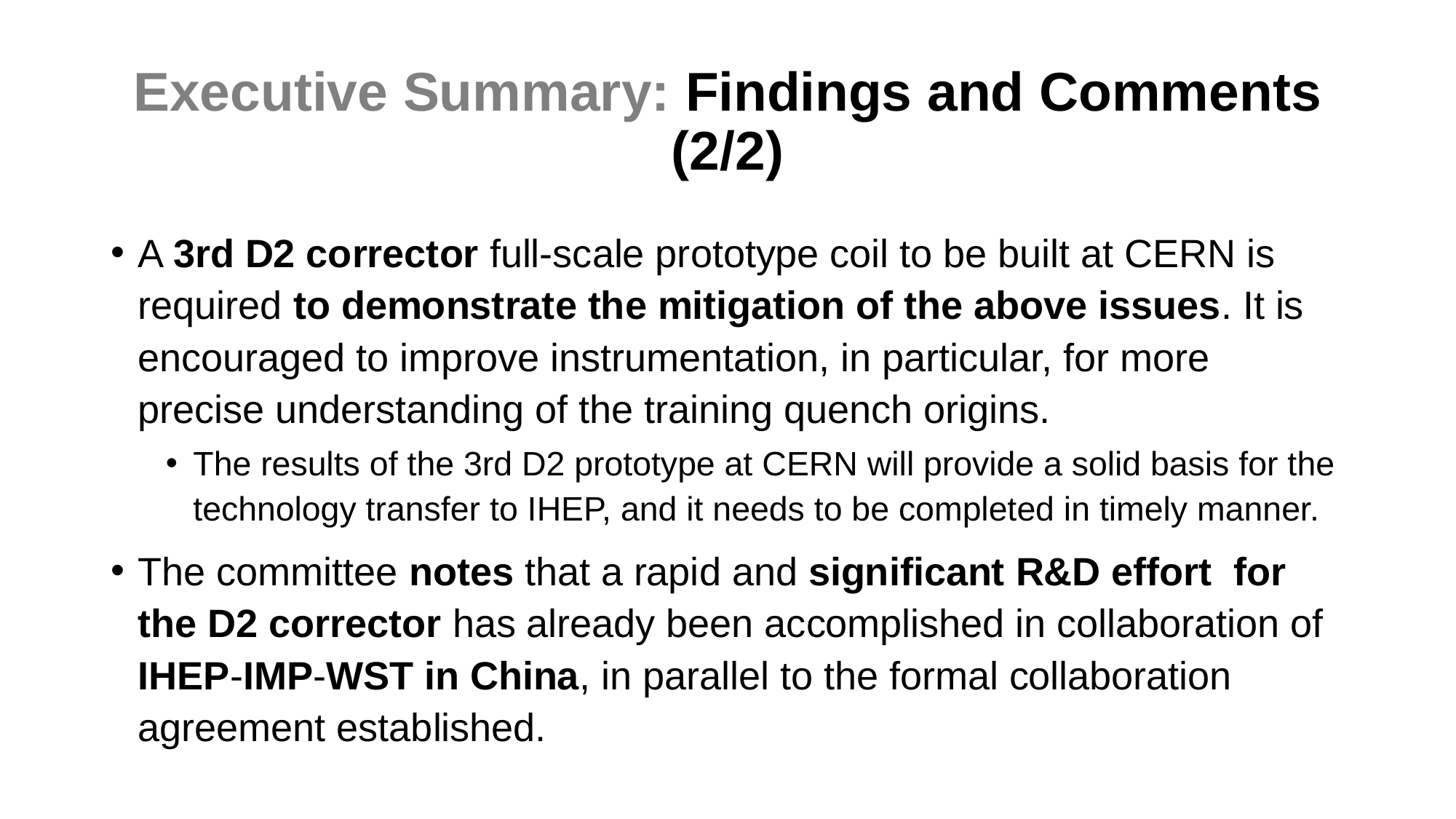

# Executive Summary: Findings and Comments (2/2)
A 3rd D2 corrector full-scale prototype coil to be built at CERN is required to demonstrate the mitigation of the above issues. It is encouraged to improve instrumentation, in particular, for more precise understanding of the training quench origins.
The results of the 3rd D2 prototype at CERN will provide a solid basis for the technology transfer to IHEP, and it needs to be completed in timely manner.
The committee notes that a rapid and significant R&D effort  for the D2 corrector has already been accomplished in collaboration of IHEP-IMP-WST in China, in parallel to the formal collaboration agreement established.